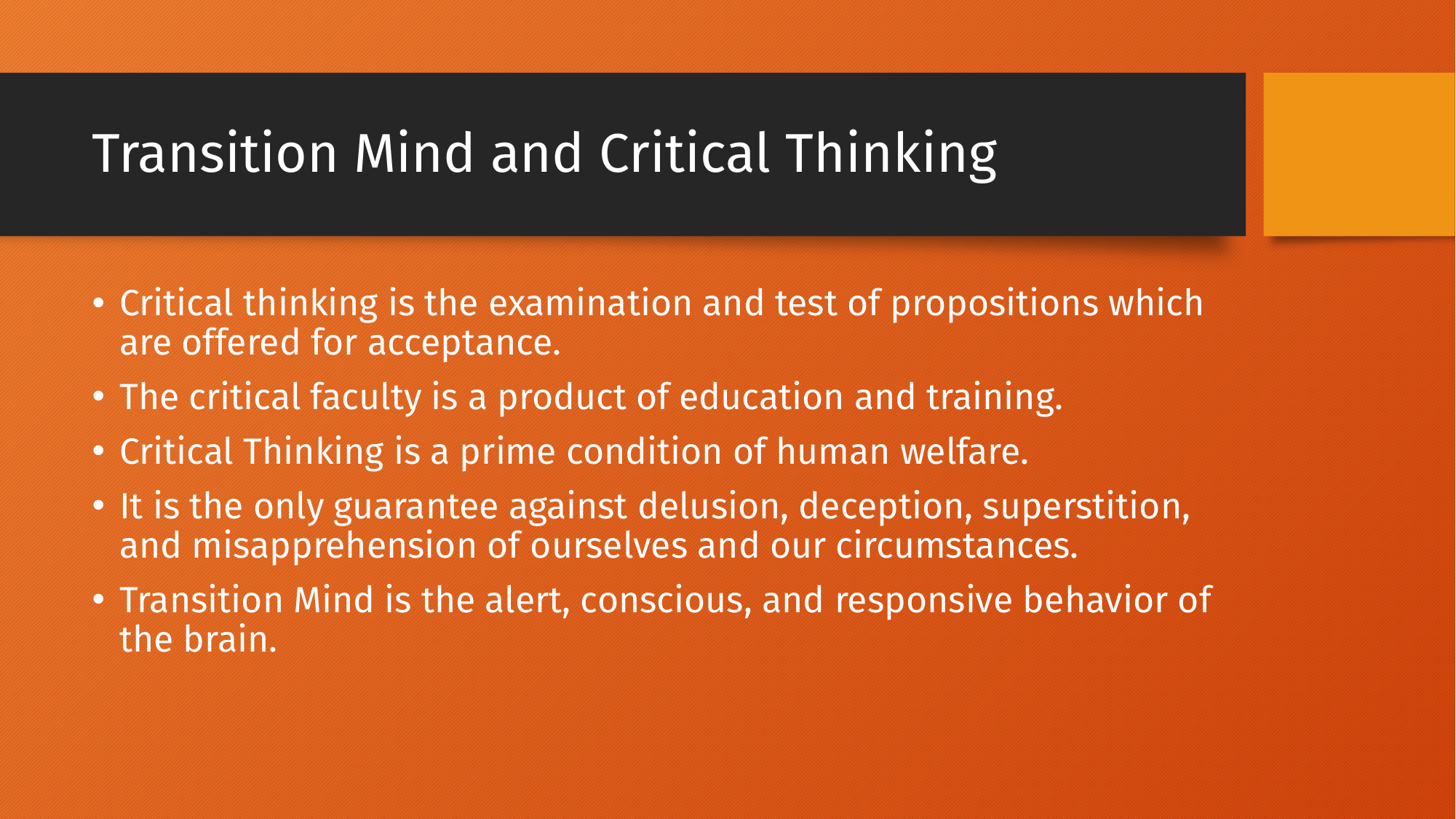

# Transition Mind and Critical Thinking
Critical thinking is the examination and test of propositions which are offered for acceptance.
The critical faculty is a product of education and training.
Critical Thinking is a prime condition of human welfare.
It is the only guarantee against delusion, deception, superstition, and misapprehension of ourselves and our circumstances.
Transition Mind is the alert, conscious, and responsive behavior of the brain.